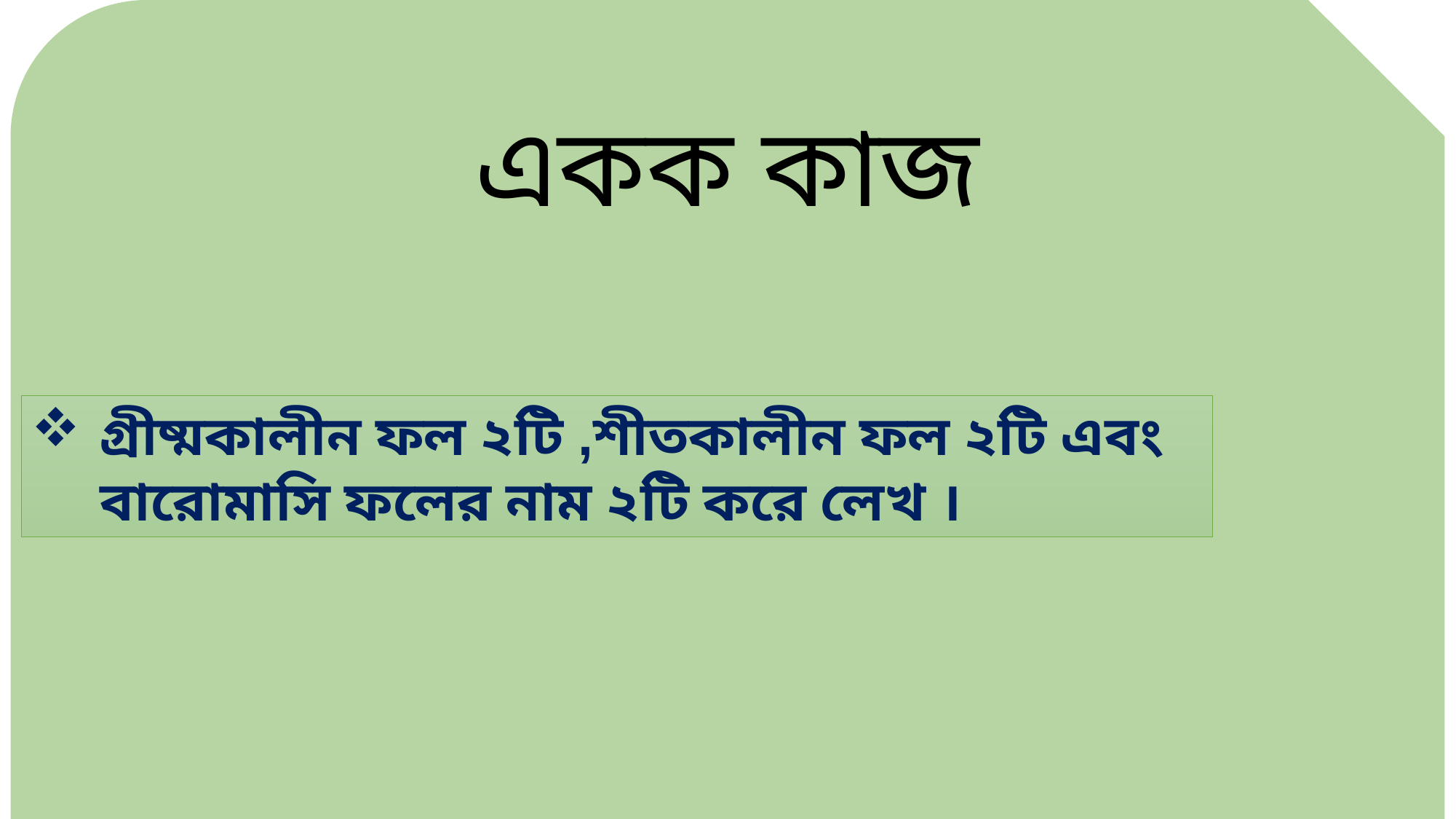

একক কাজ
গ্রীষ্মকালীন ফল ২টি ,শীতকালীন ফল ২টি এবং বারোমাসি ফলের নাম ২টি করে লেখ ।